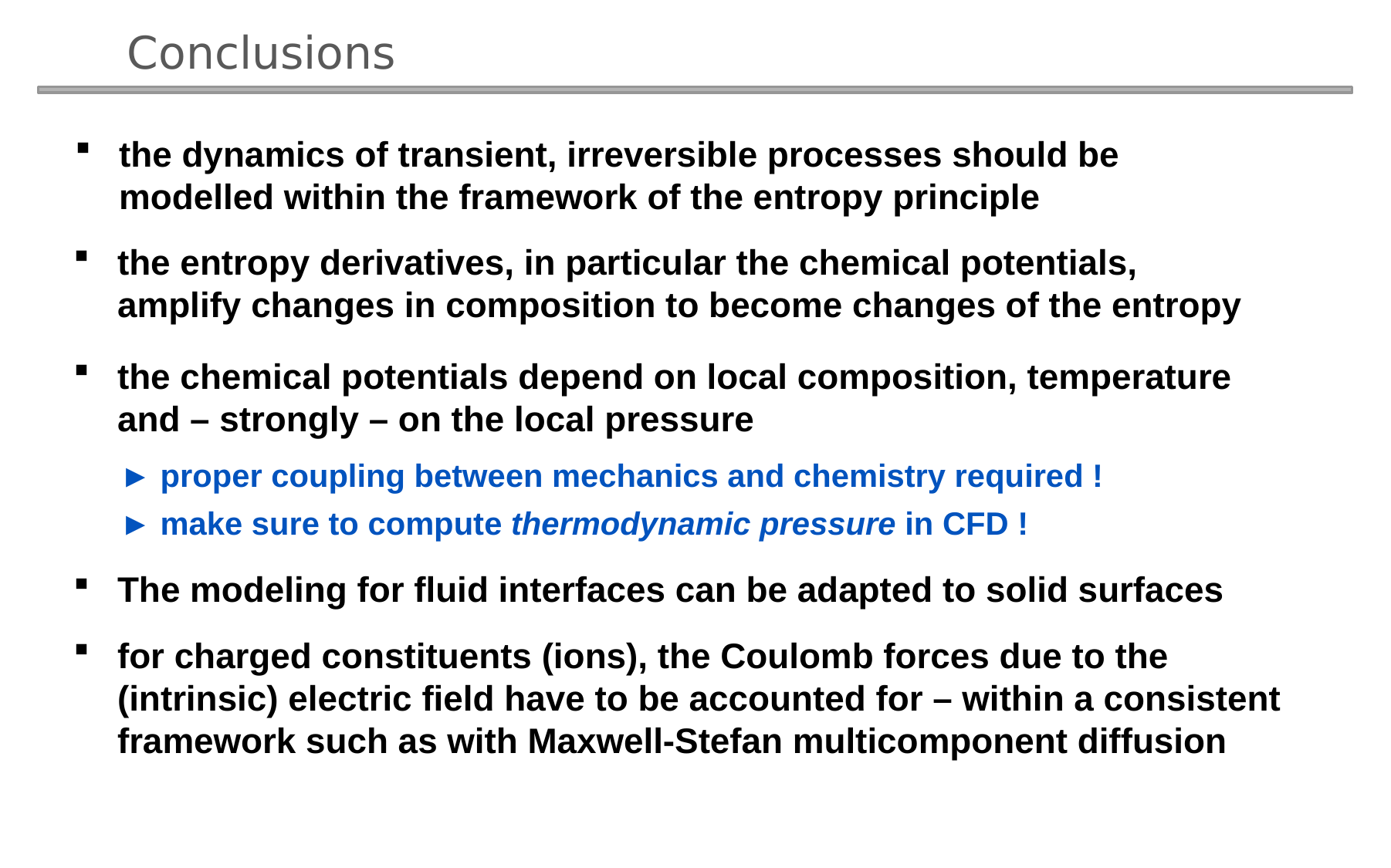

Conclusions
the dynamics of transient, irreversible processes should be
modelled within the framework of the entropy principle
the entropy derivatives, in particular the chemical potentials,
amplify changes in composition to become changes of the entropy
the chemical potentials depend on local composition, temperature
and – strongly – on the local pressure
► proper coupling between mechanics and chemistry required !
► make sure to compute thermodynamic pressure in CFD !
The modeling for fluid interfaces can be adapted to solid surfaces
for charged constituents (ions), the Coulomb forces due to the
(intrinsic) electric field have to be accounted for – within a consistent
framework such as with Maxwell-Stefan multicomponent diffusion